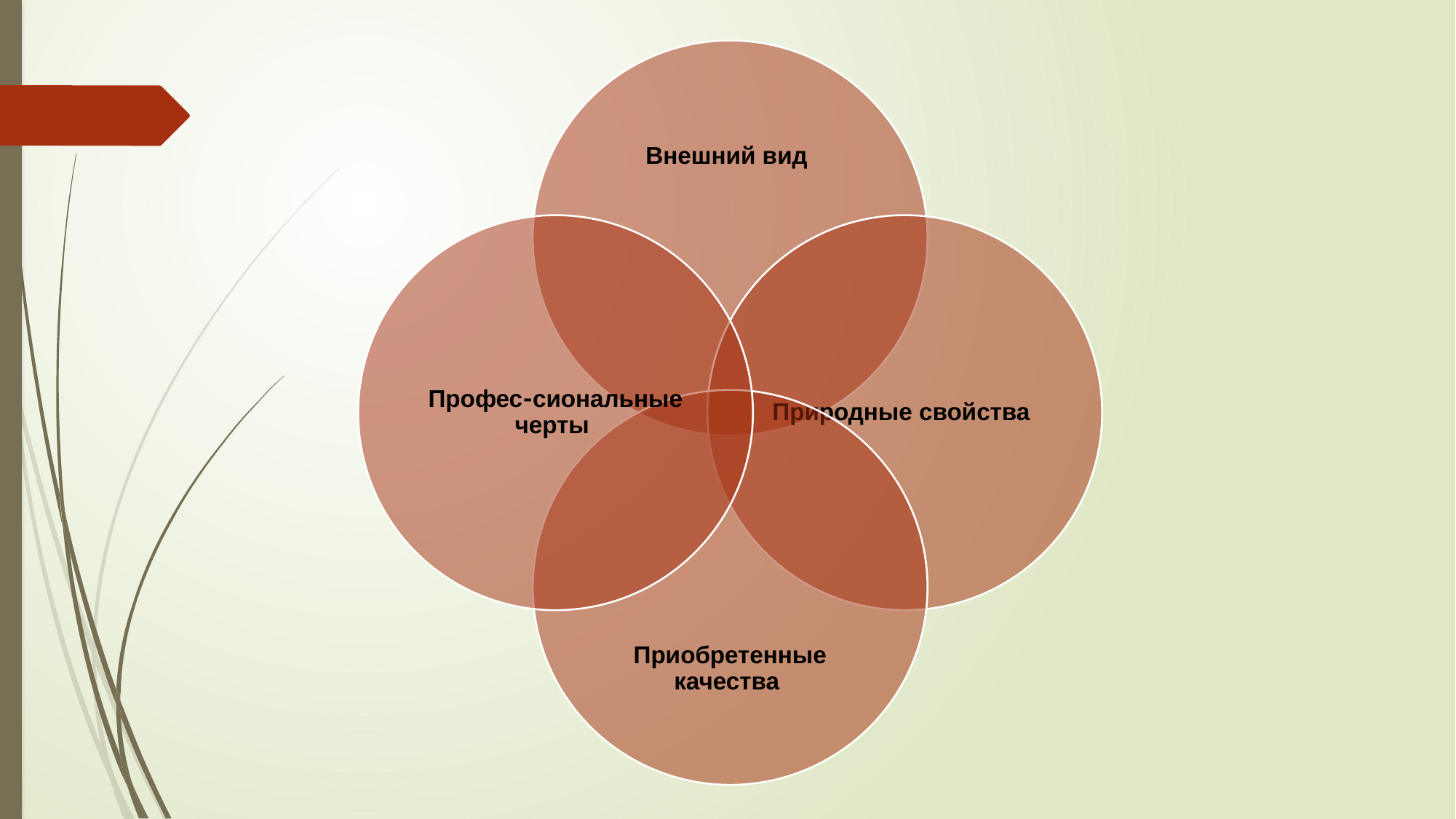

Внешний вид
Природные свойства
Приобретенные качества
Профес-сиональные черты